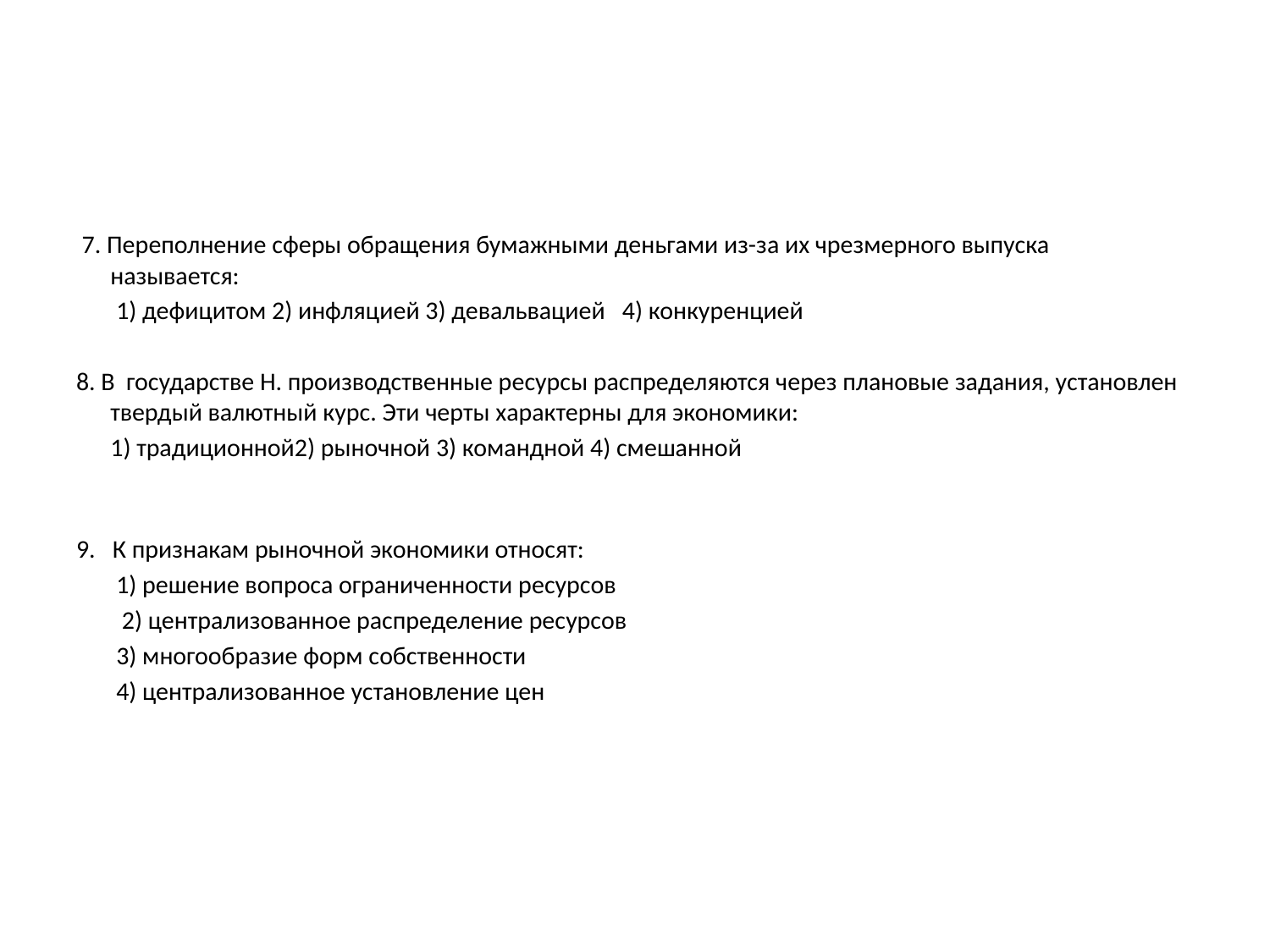

#
 7. Переполнение сферы обращения бумажными деньгами из-за их чрезмерного выпуска  называется:
       1) дефицитом 2) инфляцией 3) девальвацией   4) конкуренцией

8. В  государстве Н. производственные ресурсы распределяются через плановые задания, установлен твердый валютный курс. Эти черты характерны для экономики:
      1) традиционной2) рыночной 3) командной 4) смешанной

9.   К признакам рыночной экономики относят:
       1) решение вопроса ограниченности ресурсов
        2) централизованное распределение ресурсов
       3) многообразие форм собственности
       4) централизованное установление цен